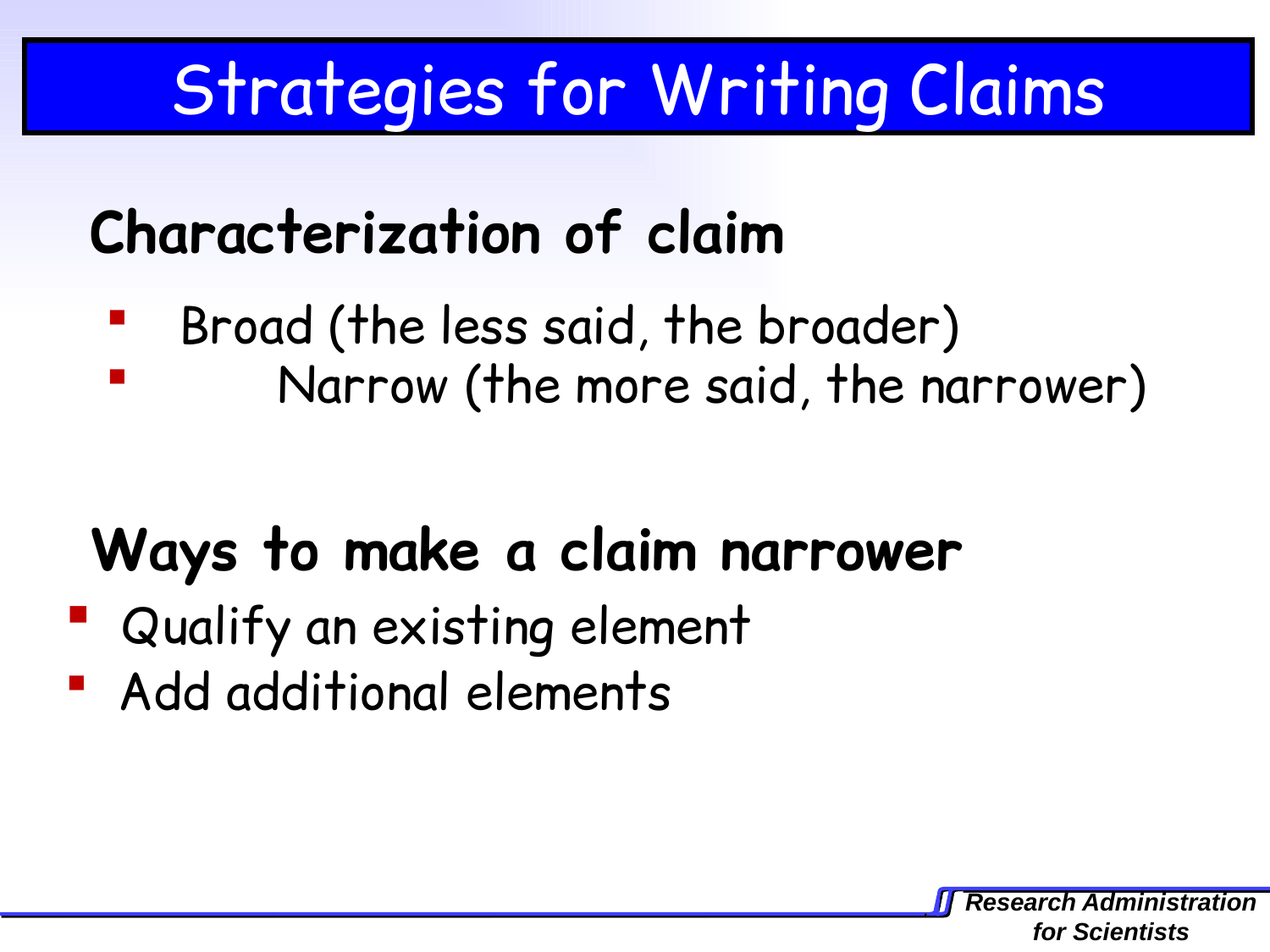

Strategies for Writing Claims
Characterization of claim
  Broad (the less said, the broader)
  	 Narrow (the more said, the narrower)
 Ways to make a claim narrower
  Qualify an existing element
  Add additional elements